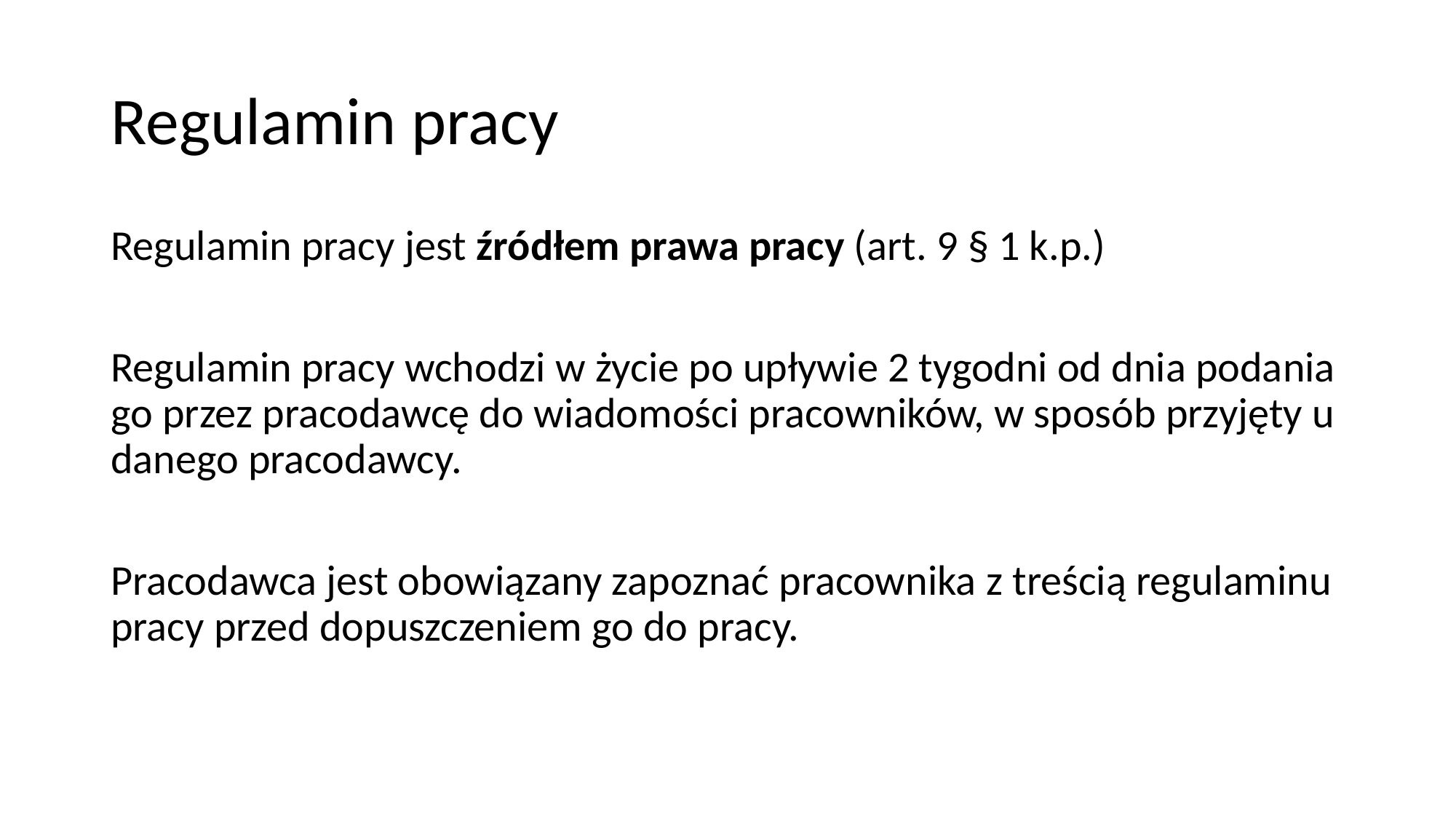

# Regulamin pracy
Regulamin pracy jest źródłem prawa pracy (art. 9 § 1 k.p.)

Regulamin pracy wchodzi w życie po upływie 2 tygodni od dnia podania go przez pracodawcę do wiadomości pracowników, w sposób przyjęty u danego pracodawcy.

Pracodawca jest obowiązany zapoznać pracownika z treścią regulaminu pracy przed dopuszczeniem go do pracy.